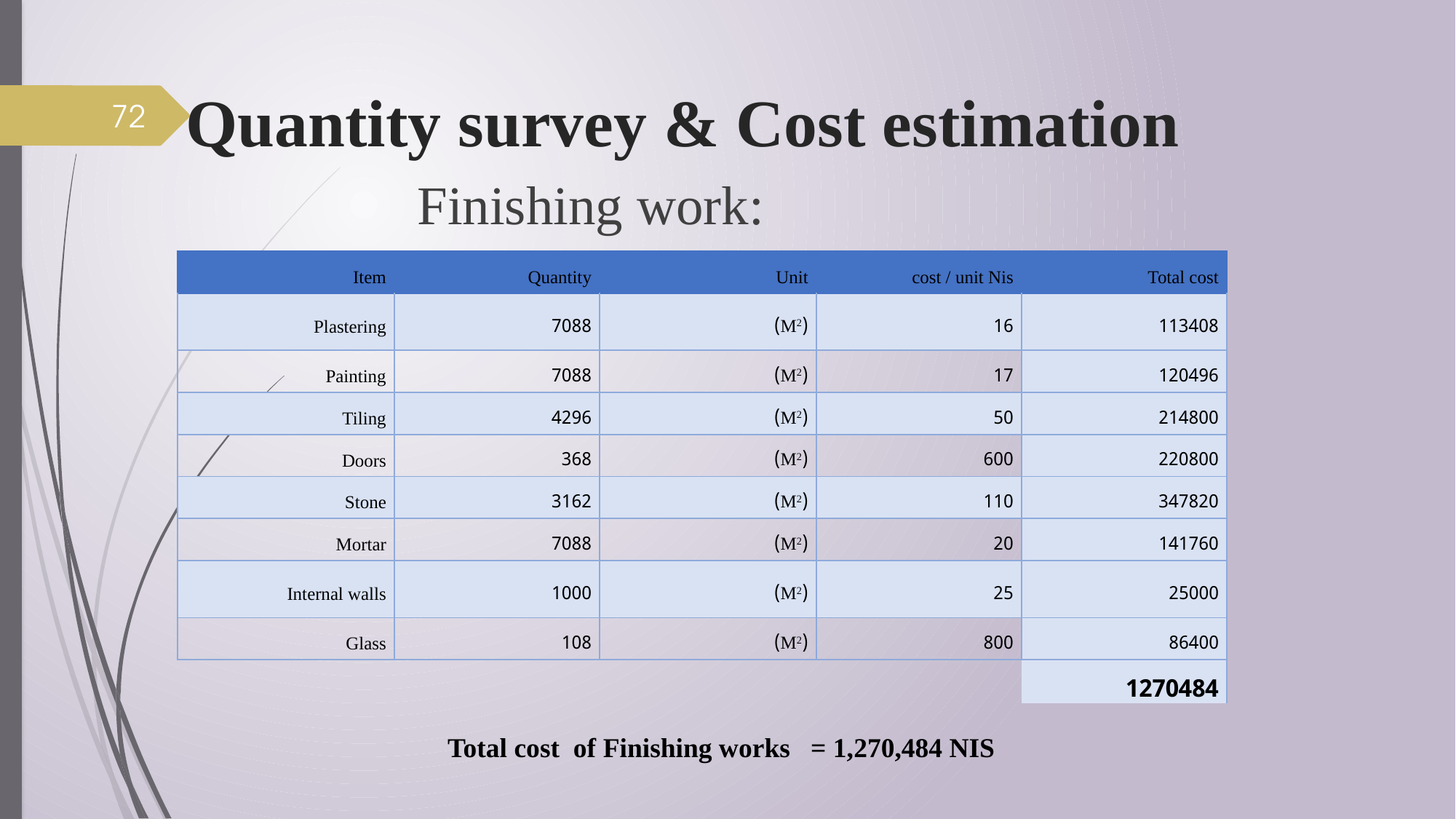

Quantity survey & Cost estimation
72
Finishing work:
| Item | Quantity | Unit | cost / unit Nis | Total cost |
| --- | --- | --- | --- | --- |
| Plastering | 7088 | (M2) | 16 | 113408 |
| Painting | 7088 | (M2) | 17 | 120496 |
| Tiling | 4296 | (M2) | 50 | 214800 |
| Doors | 368 | (M2) | 600 | 220800 |
| Stone | 3162 | (M2) | 110 | 347820 |
| Mortar | 7088 | (M2) | 20 | 141760 |
| Internal walls | 1000 | (M2) | 25 | 25000 |
| Glass | 108 | (M2) | 800 | 86400 |
|  |  |  |  | 1270484 |
Total cost  of Finishing works   = 1,270,484 NIS